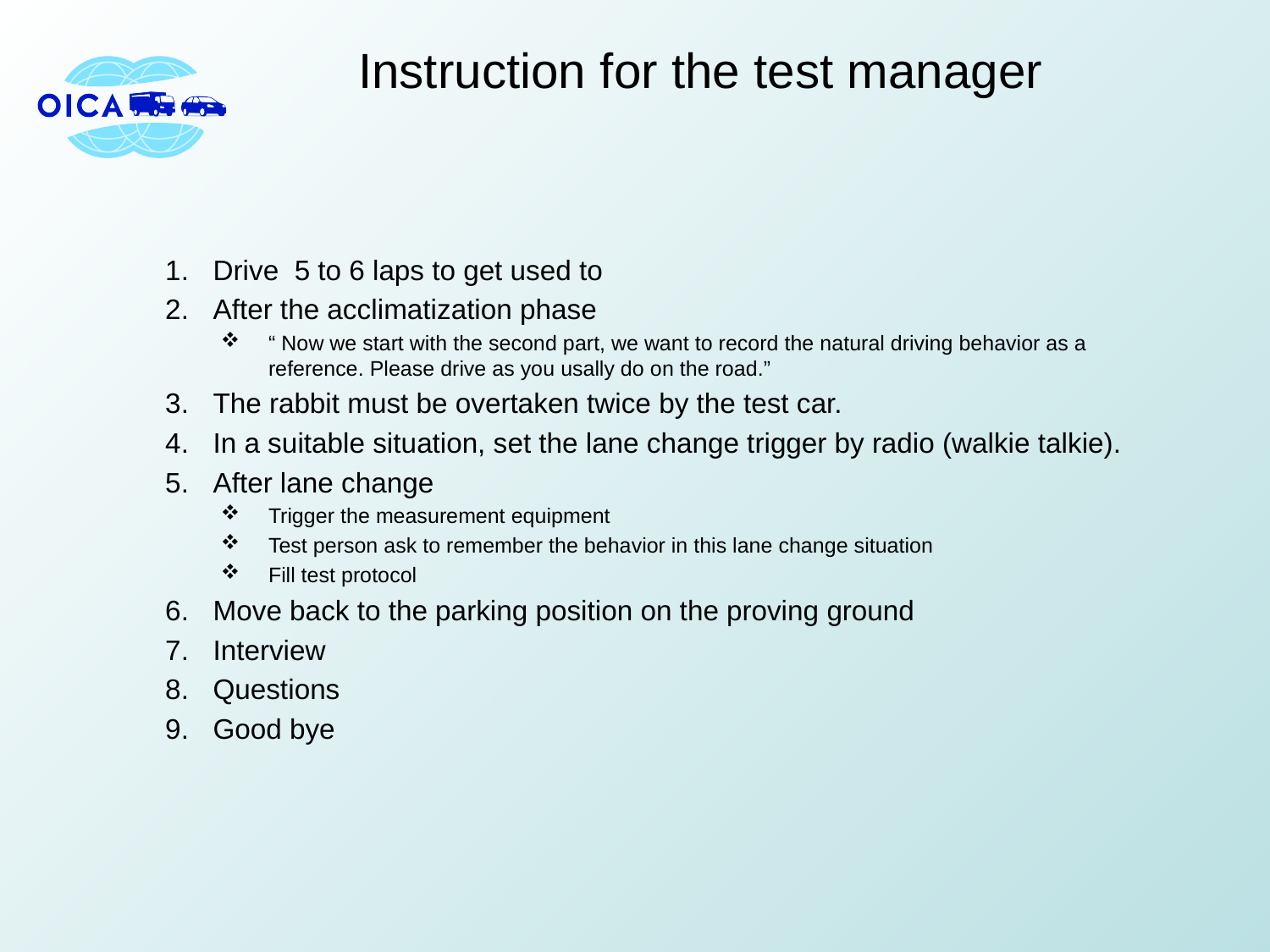

# Instruction for the test manager

Drive  5 to 6 laps to get used to
After the acclimatization phase
“ Now we start with the second part, we want to record the natural driving behavior as a reference. Please drive as you usally do on the road.”
The rabbit must be overtaken twice by the test car.
In a suitable situation, set the lane change trigger by radio (walkie talkie).
After lane change
Trigger the measurement equipment
Test person ask to remember the behavior in this lane change situation
Fill test protocol
Move back to the parking position on the proving ground
Interview
Questions
Good bye